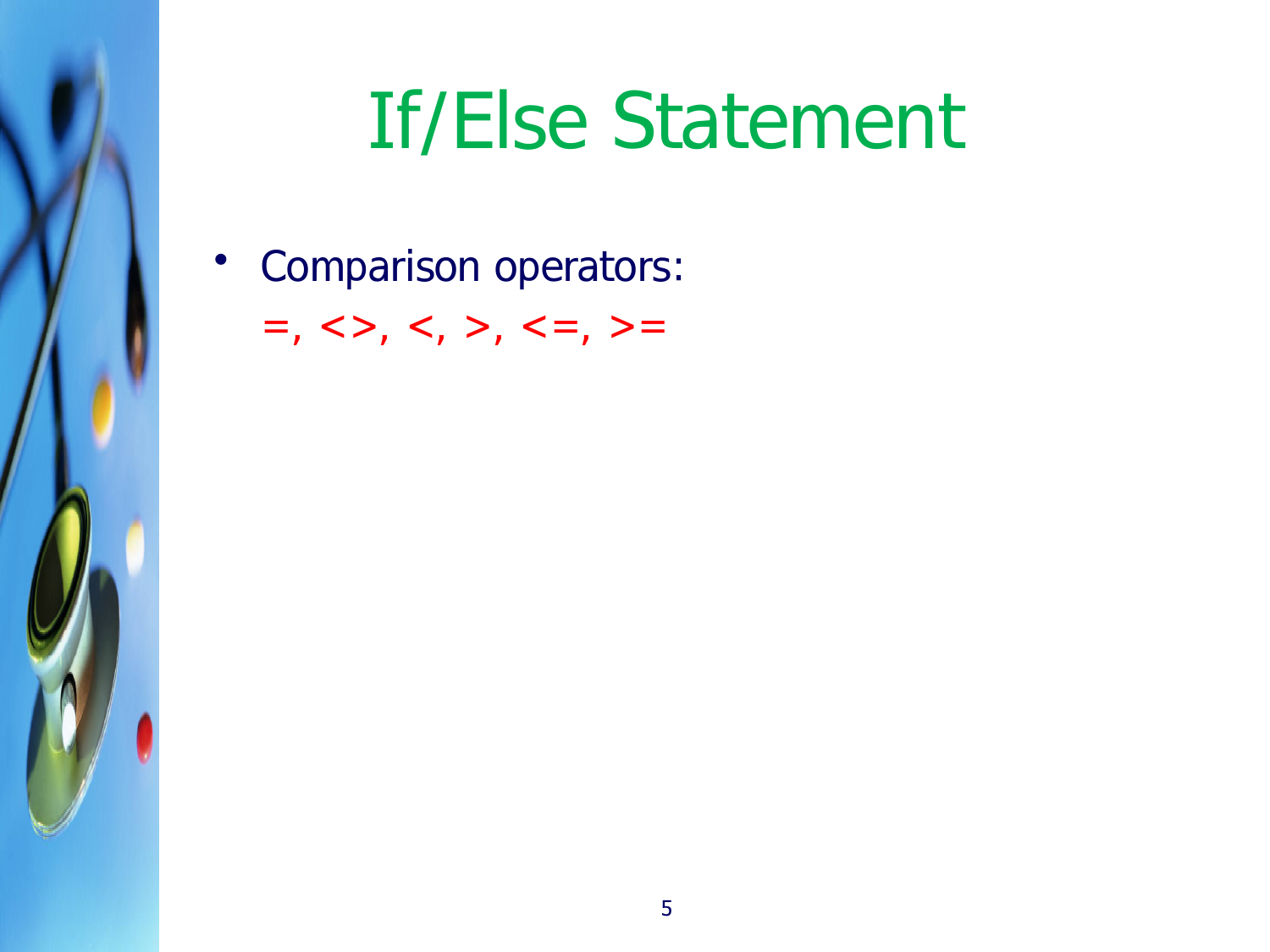

# If/Else Statement
Comparison operators:
	=, <>, <, >, <=, >=

5